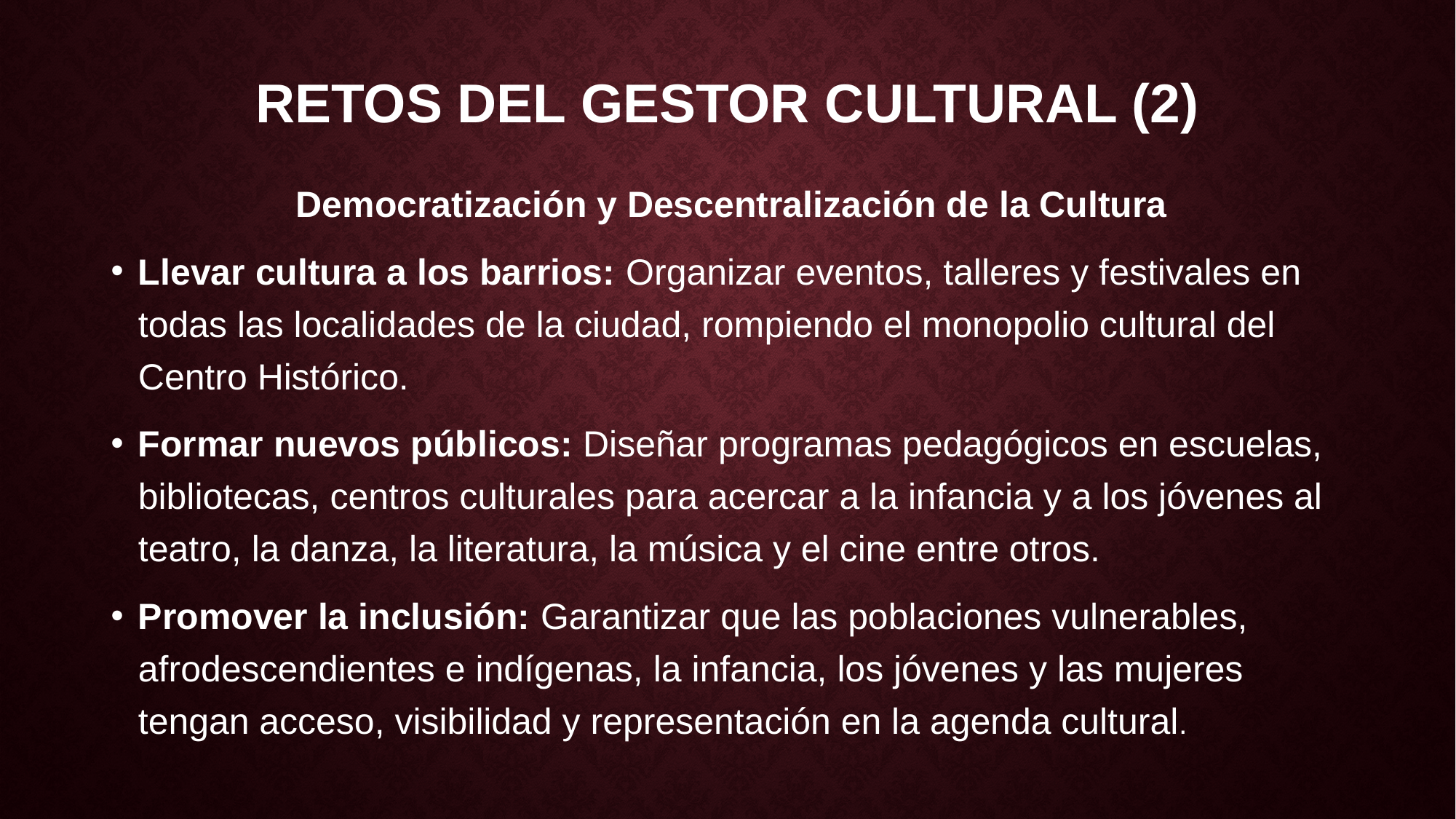

# RETOS DEL GESTOR CULTURAL (2)
 Democratización y Descentralización de la Cultura
Llevar cultura a los barrios: Organizar eventos, talleres y festivales en todas las localidades de la ciudad, rompiendo el monopolio cultural del Centro Histórico.
Formar nuevos públicos: Diseñar programas pedagógicos en escuelas, bibliotecas, centros culturales para acercar a la infancia y a los jóvenes al teatro, la danza, la literatura, la música y el cine entre otros.
Promover la inclusión: Garantizar que las poblaciones vulnerables, afrodescendientes e indígenas, la infancia, los jóvenes y las mujeres tengan acceso, visibilidad y representación en la agenda cultural.